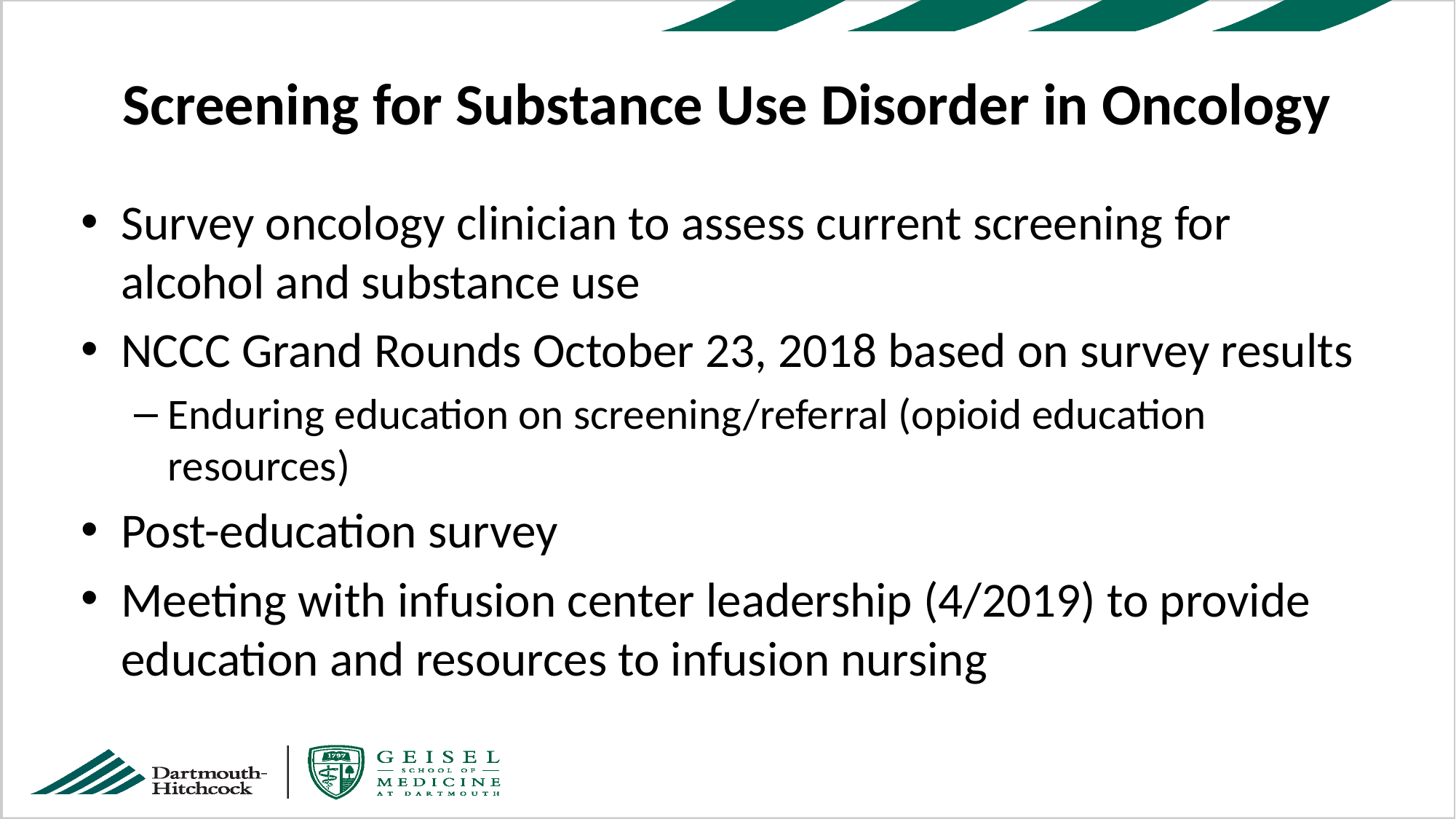

# Screening for Substance Use Disorder in Oncology
Survey oncology clinician to assess current screening for alcohol and substance use
NCCC Grand Rounds October 23, 2018 based on survey results
Enduring education on screening/referral (opioid education resources)
Post-education survey
Meeting with infusion center leadership (4/2019) to provide education and resources to infusion nursing